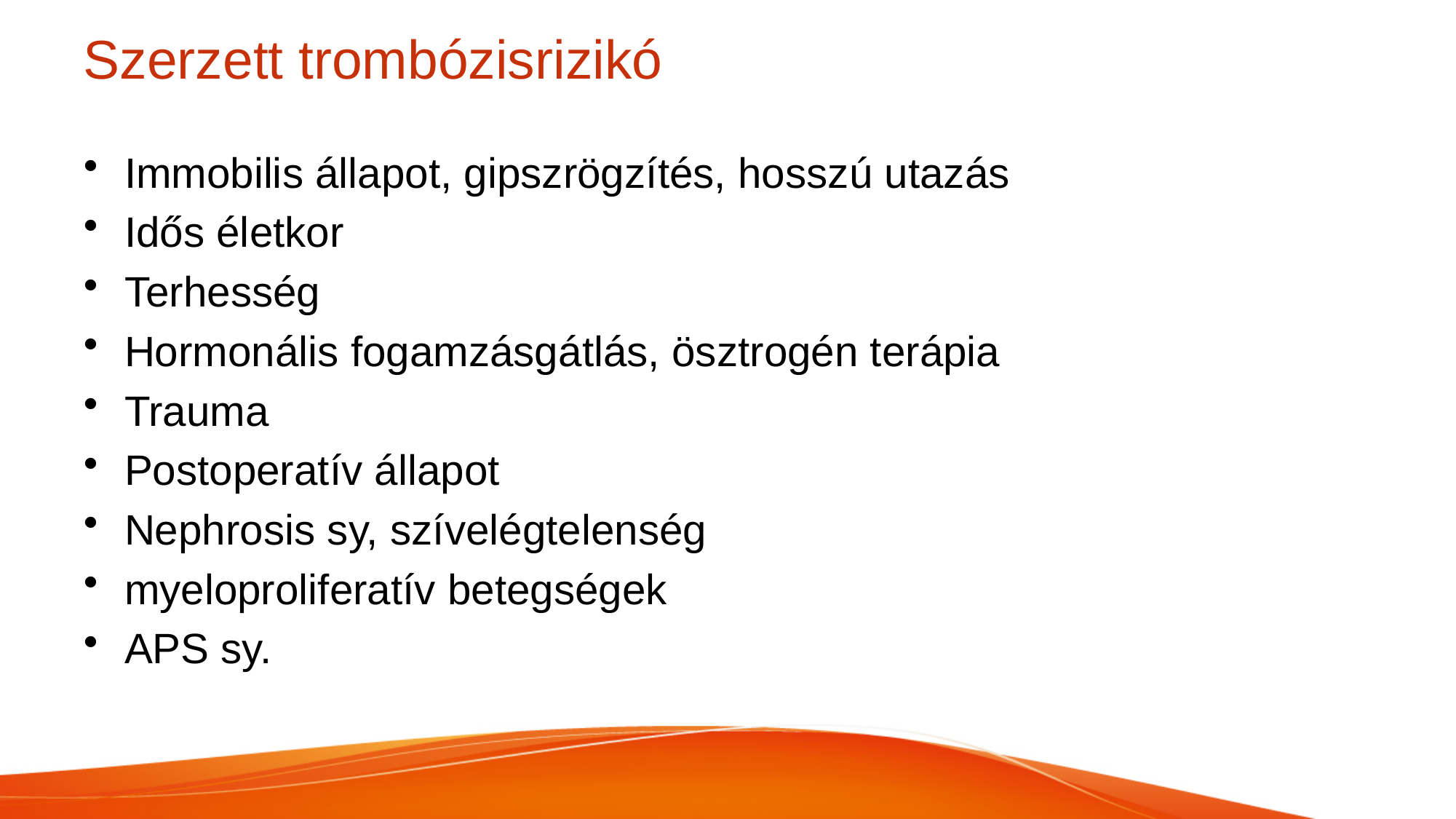

# Szerzett trombózisrizikó
Immobilis állapot, gipszrögzítés, hosszú utazás
Idős életkor
Terhesség
Hormonális fogamzásgátlás, ösztrogén terápia
Trauma
Postoperatív állapot
Nephrosis sy, szívelégtelenség
myeloproliferatív betegségek
APS sy.